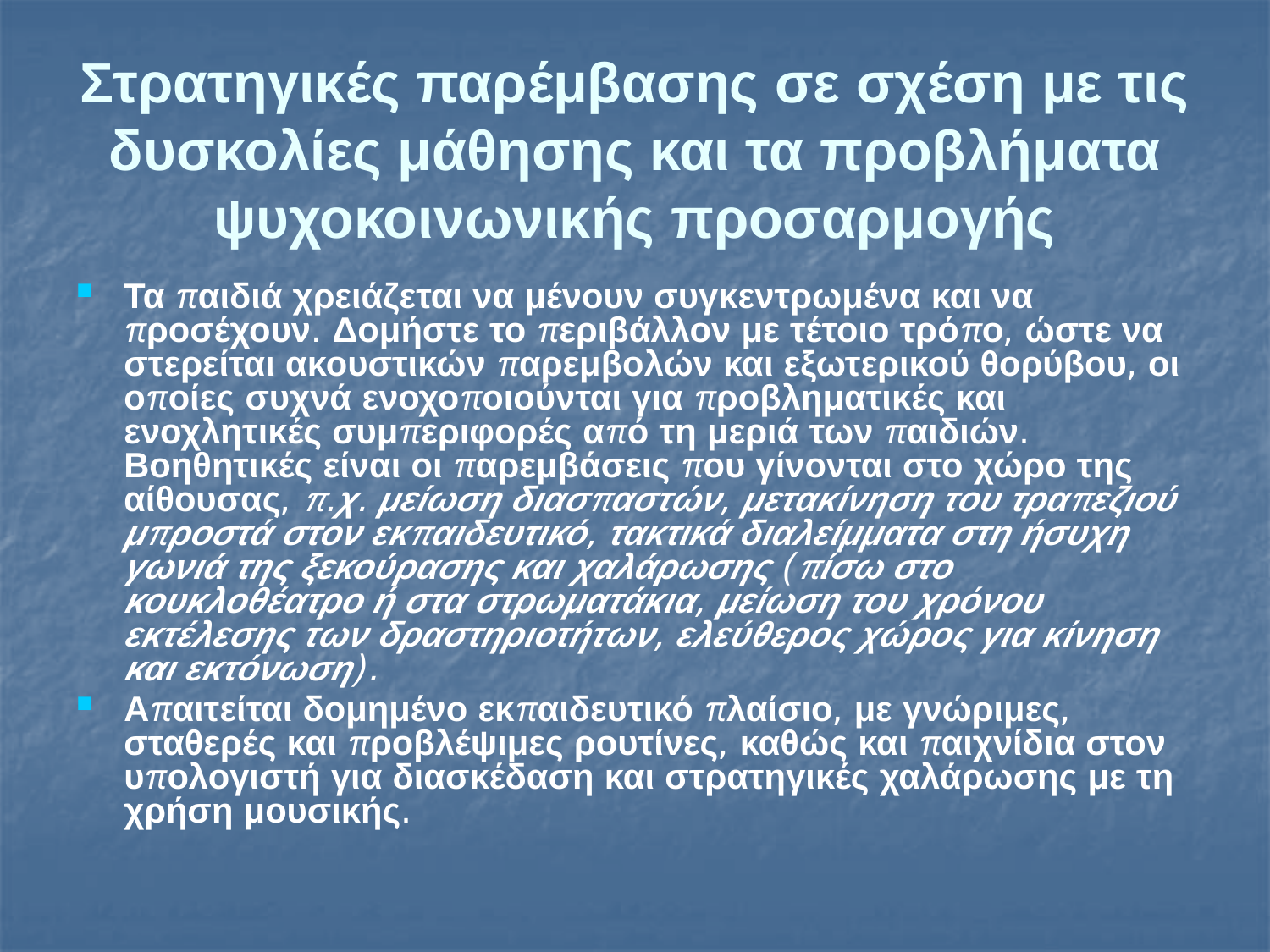

# Στρατηγικές παρέμβασης σε σχέση με τις δυσκολίες μάθησης και τα προβλήματα ψυχοκοινωνικής προσαρμογής
Τα παιδιά χρειάζεται να μένουν συγκεντρωμένα και να προσέχουν. Δομήστε το περιβάλλον με τέτοιο τρόπο, ώστε να στερείται ακουστικών παρεμβολών και εξωτερικού θορύβου, οι οποίες συχνά ενοχοποιούνται για προβληματικές και ενοχλητικές συμπεριφορές από τη μεριά των παιδιών. Βοηθητικές είναι οι παρεμβάσεις που γίνονται στο χώρο της αίθουσας, π.χ. μείωση διασπαστών, μετακίνηση του τραπεζιού μπροστά στον εκπαιδευτικό, τακτικά διαλείμματα στη ήσυχη γωνιά της ξεκούρασης και χαλάρωσης (πίσω στο κουκλοθέατρο ή στα στρωματάκια, μείωση του χρόνου εκτέλεσης των δραστηριοτήτων, ελεύθερος χώρος για κίνηση και εκτόνωση).
Απαιτείται δομημένο εκπαιδευτικό πλαίσιο, με γνώριμες, σταθερές και προβλέψιμες ρουτίνες, καθώς και παιχνίδια στον υπολογιστή για διασκέδαση και στρατηγικές χαλάρωσης με τη χρήση μουσικής.